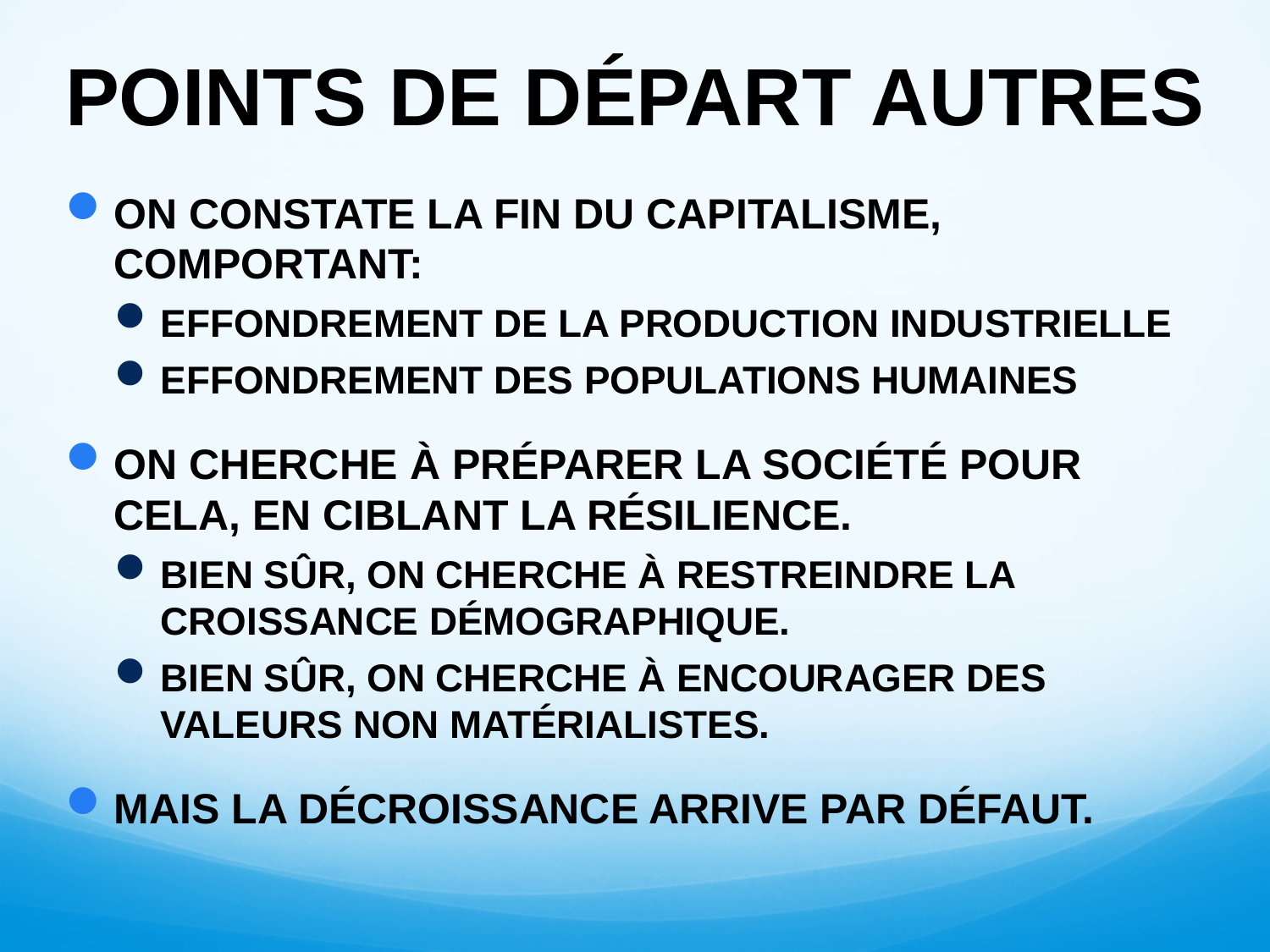

# POINTS DE DÉPART AUTRES
ON CONSTATE LA FIN DU CAPITALISME, COMPORTANT:
EFFONDREMENT DE LA PRODUCTION INDUSTRIELLE
EFFONDREMENT DES POPULATIONS HUMAINES
ON CHERCHE À PRÉPARER LA SOCIÉTÉ POUR CELA, EN CIBLANT LA RÉSILIENCE.
BIEN SÛR, ON CHERCHE À RESTREINDRE LA CROISSANCE DÉMOGRAPHIQUE.
BIEN SÛR, ON CHERCHE À ENCOURAGER DES VALEURS NON MATÉRIALISTES.
MAIS LA DÉCROISSANCE ARRIVE PAR DÉFAUT.